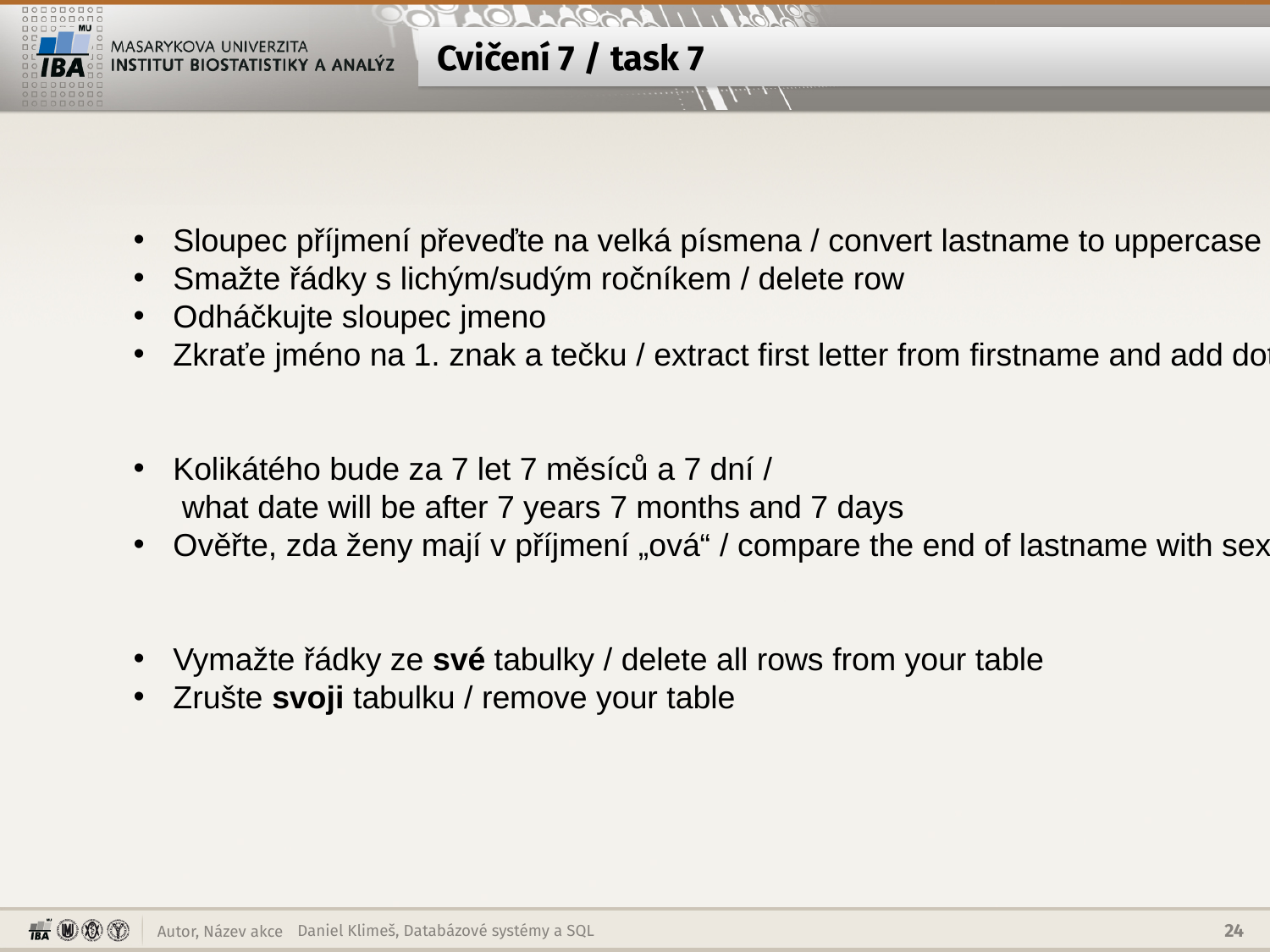

# Cvičení 7 / task 7

Sloupec příjmení převeďte na velká písmena / convert lastname to uppercase
Smažte řádky s lichým/sudým ročníkem / delete row
Odháčkujte sloupec jmeno
Zkraťe jméno na 1. znak a tečku / extract first letter from firstname and add dot

Kolikátého bude za 7 let 7 měsíců a 7 dní /
 what date will be after 7 years 7 months and 7 days
Ověřte, zda ženy mají v příjmení „ová“ / compare the end of lastname with sex

Vymažte řádky ze své tabulky / delete all rows from your table
Zrušte svoji tabulku / remove your table

Daniel Klimeš, Databázové systémy a SQL
24